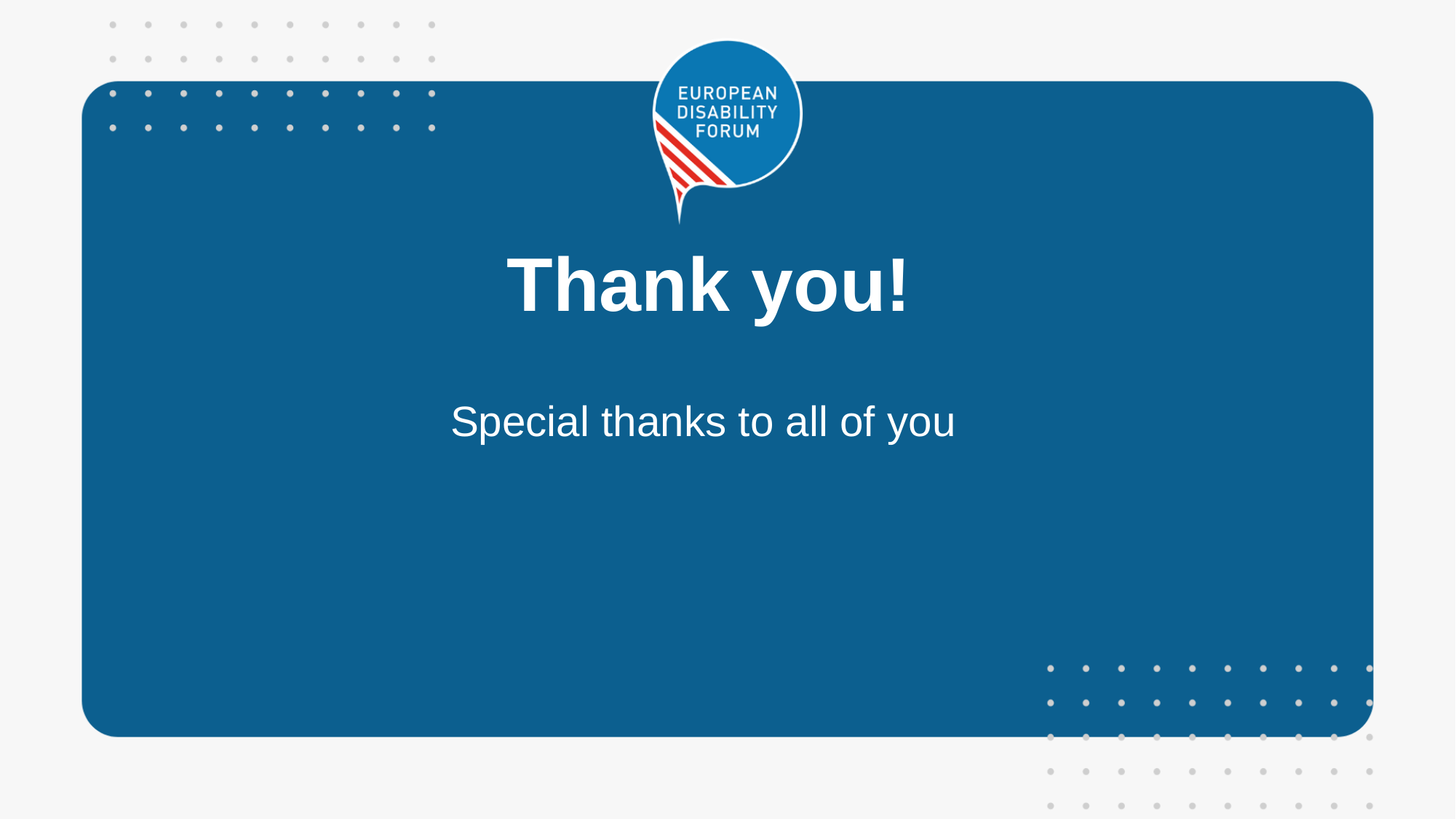

Thank you!
Special thanks to all of you